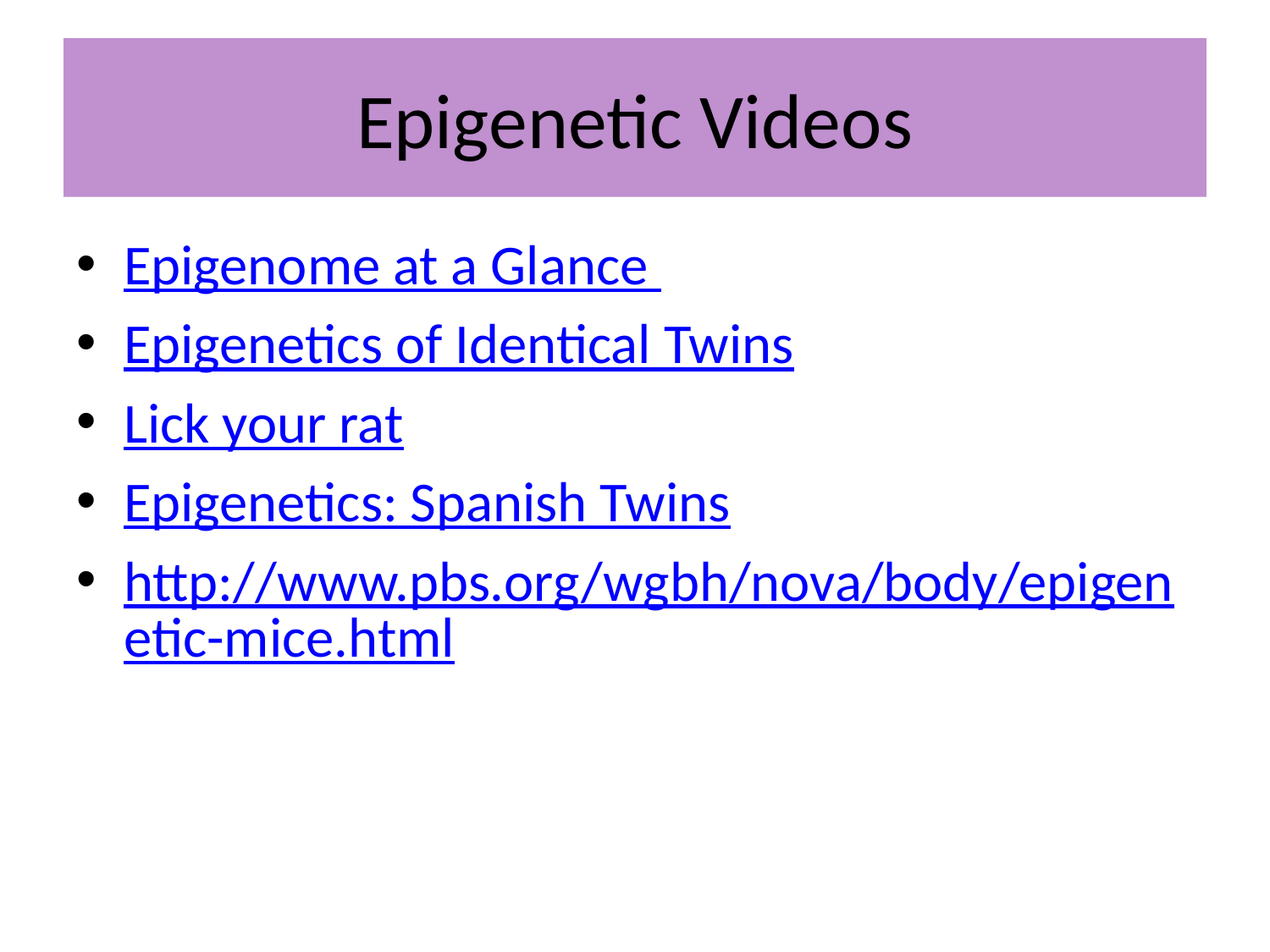

# Epigenetic Videos
Epigenome at a Glance
Epigenetics of Identical Twins
Lick your rat
Epigenetics: Spanish Twins
http://www.pbs.org/wgbh/nova/body/epigenetic-mice.html